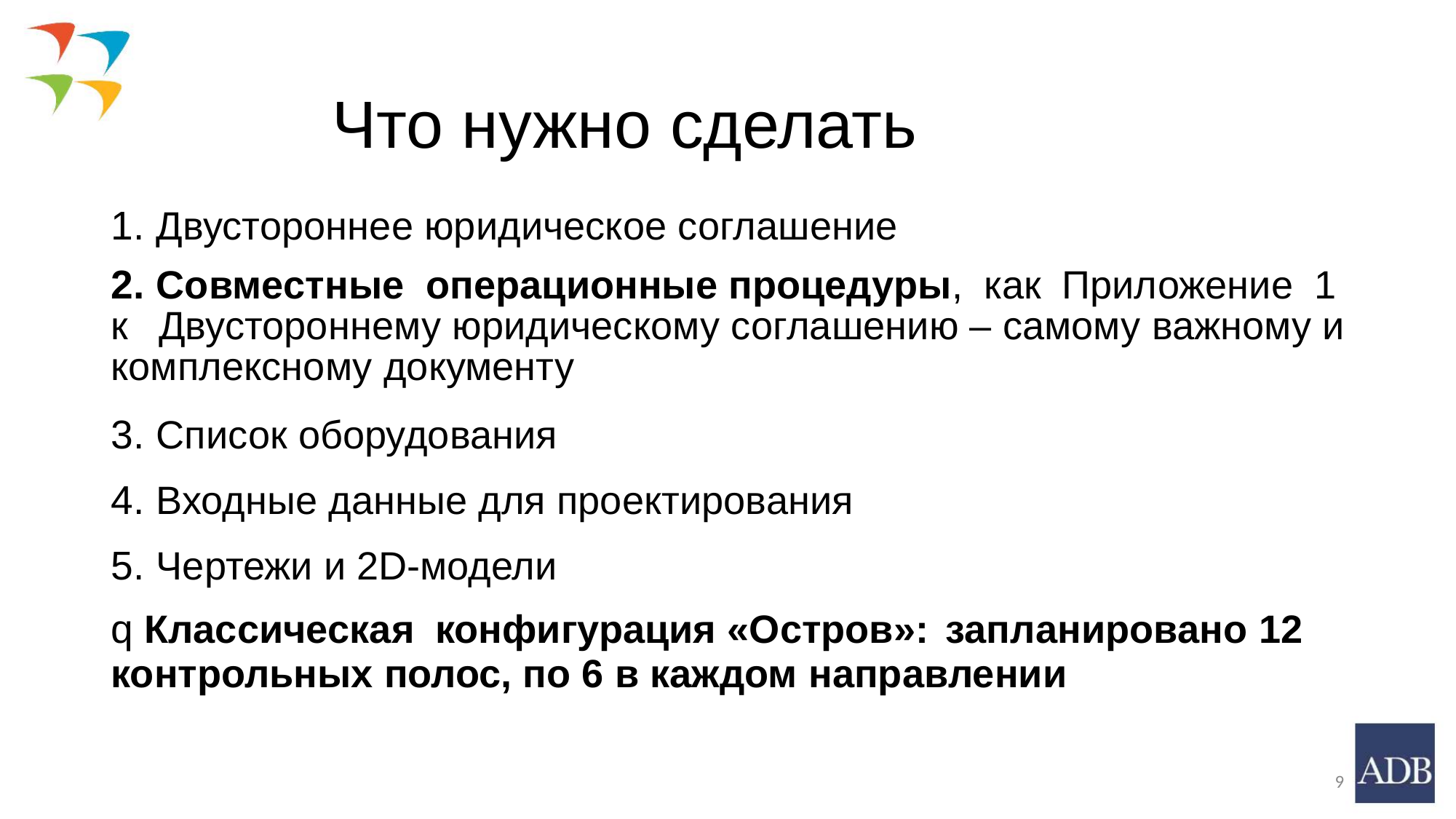

Что нужно сделать
1. Двустороннее юридическое соглашение
2. Совместные  операционные процедуры, как Приложение 1 к Двустороннему юридическому соглашению – самому важному и комплексному документу
3. Список оборудования
4. Входные данные для проектирования
5. Чертежи и 2D-модели
q Классическая конфигурация «Остров»: запланировано 12 контрольных полос, по 6 в каждом направлении
9